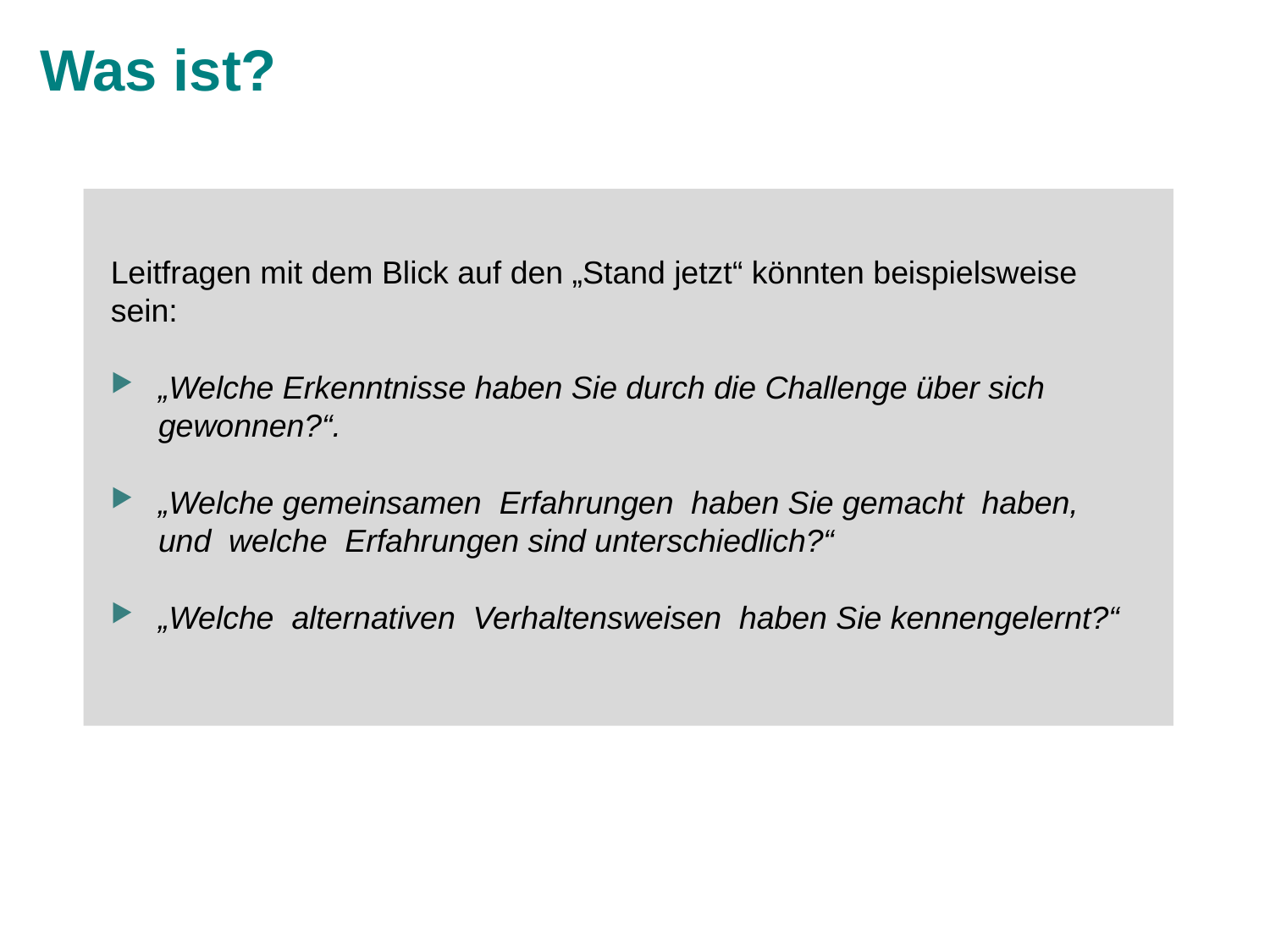

Was ist?

Leitfragen mit dem Blick auf den „Stand jetzt“ könnten beispielsweise sein:
„Welche Erkenntnisse haben Sie durch die Challenge über sich gewonnen?“.
„Welche gemeinsamen  Erfahrungen  haben Sie gemacht  haben,  und  welche  Erfahrungen sind unterschiedlich?“
„Welche  alternativen  Verhaltensweisen  haben Sie kennengelernt?“